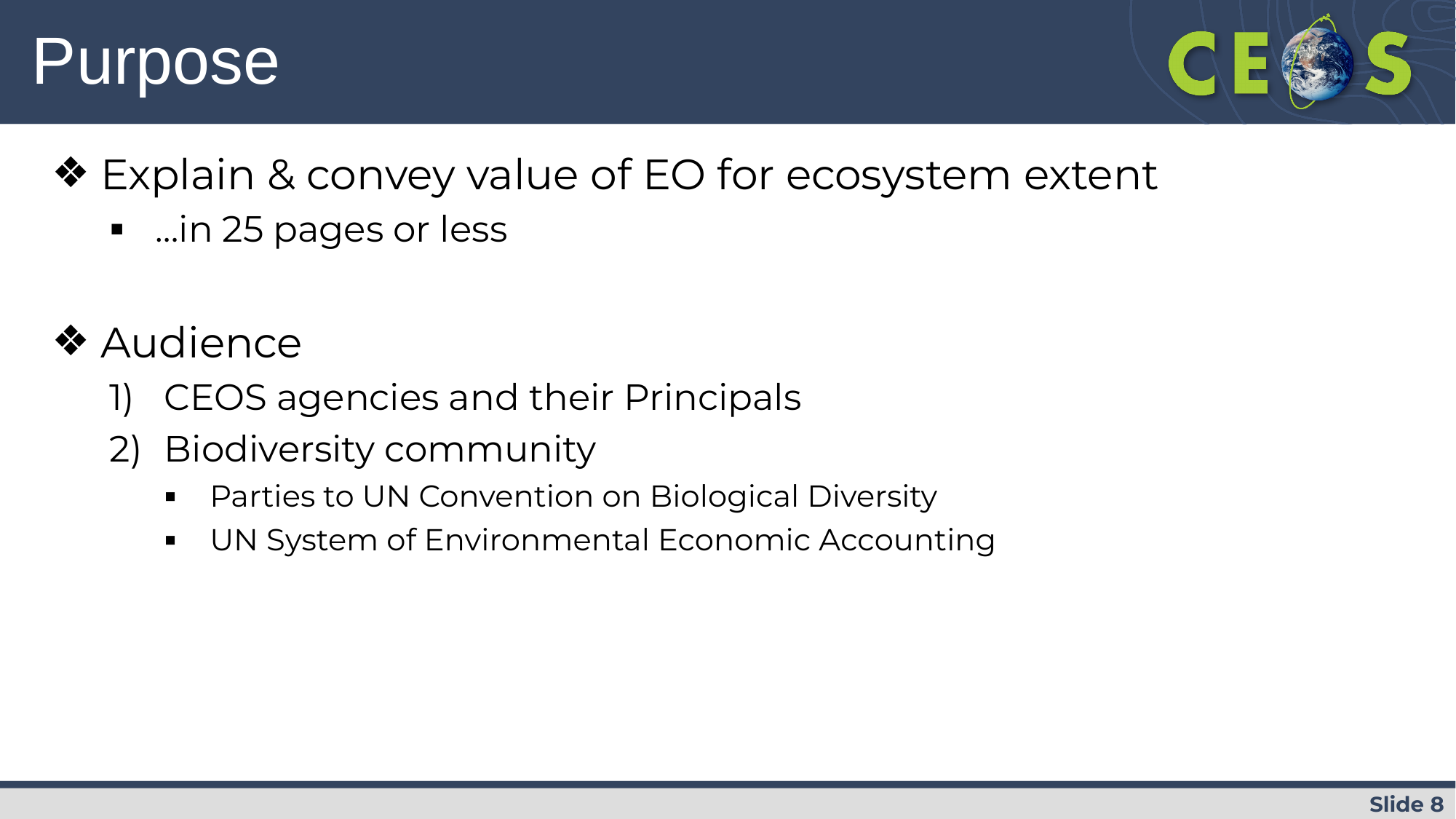

# Purpose
Explain & convey value of EO for ecosystem extent
…in 25 pages or less

Audience
CEOS agencies and their Principals
Biodiversity community
Parties to UN Convention on Biological Diversity
UN System of Environmental Economic Accounting